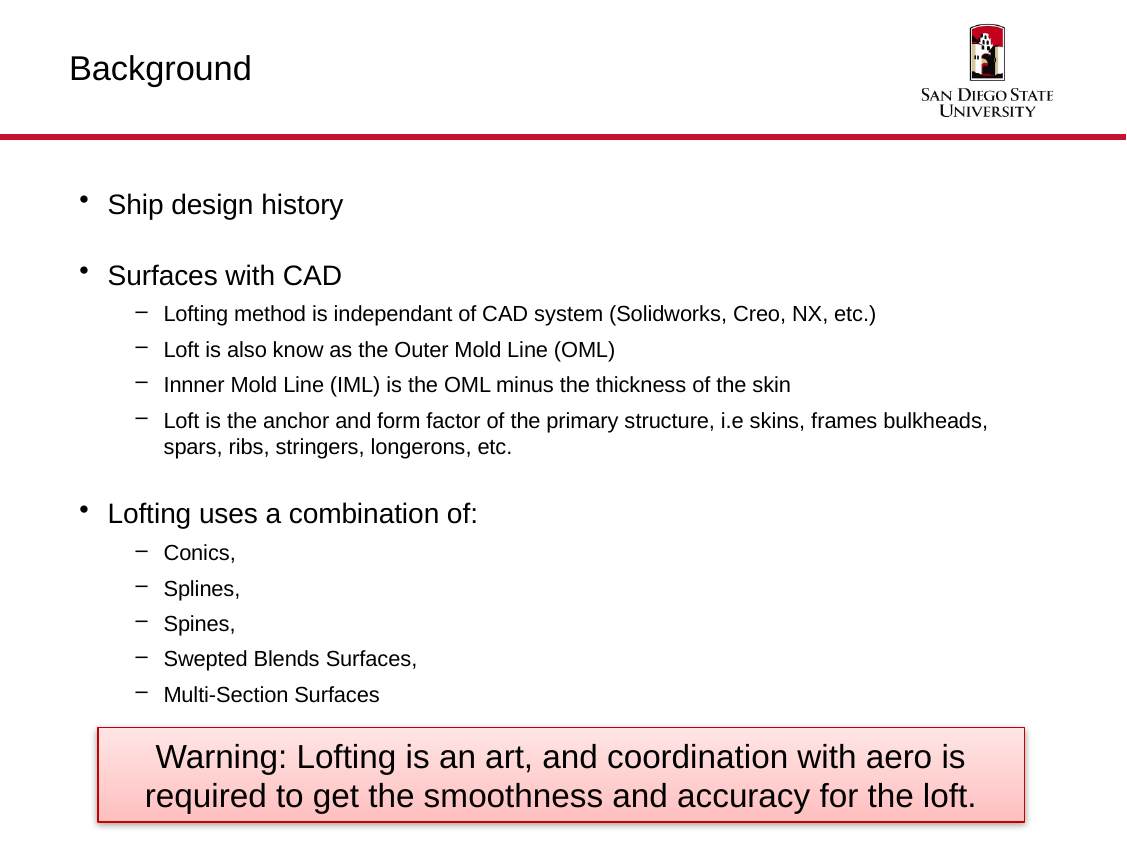

# Background
Ship design history
Surfaces with CAD
Lofting method is independant of CAD system (Solidworks, Creo, NX, etc.)
Loft is also know as the Outer Mold Line (OML)
Innner Mold Line (IML) is the OML minus the thickness of the skin
Loft is the anchor and form factor of the primary structure, i.e skins, frames bulkheads, spars, ribs, stringers, longerons, etc.
Lofting uses a combination of:
Conics,
Splines,
Spines,
Swepted Blends Surfaces,
Multi-Section Surfaces
Warning: Lofting is an art, and coordination with aero is required to get the smoothness and accuracy for the loft.